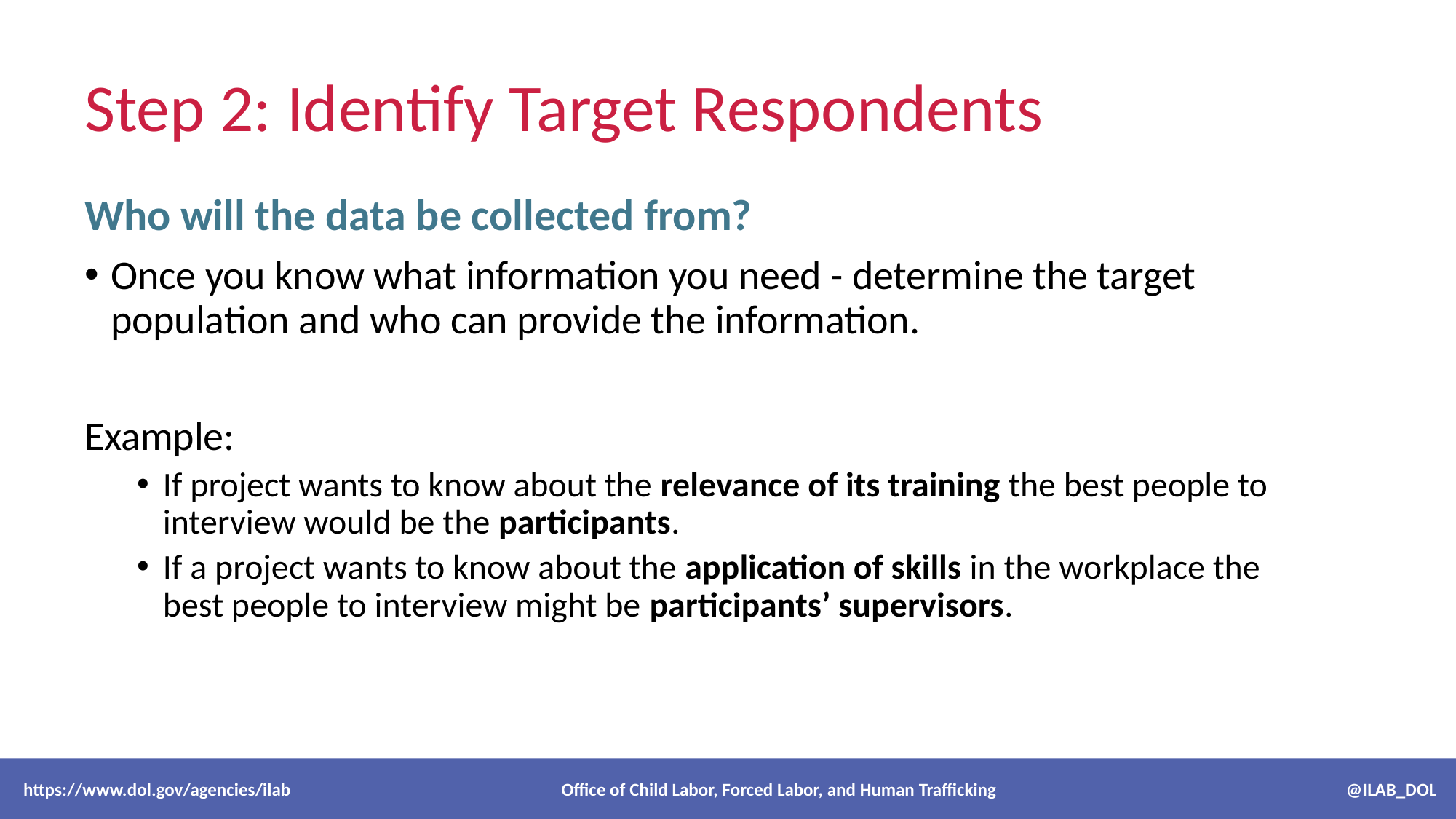

# Step 2: Identify Target Respondents
Who will the data be collected from?
Once you know what information you need - determine the target population and who can provide the information.

Example:
If project wants to know about the relevance of its training the best people to interview would be the participants.
If a project wants to know about the application of skills in the workplace the best people to interview might be participants’ supervisors.

   https://www.dol.gov/agencies/ilab                                                                 Office of Child Labor, Forced Labor, and Human Trafficking                                                                                    @ILAB_DOL